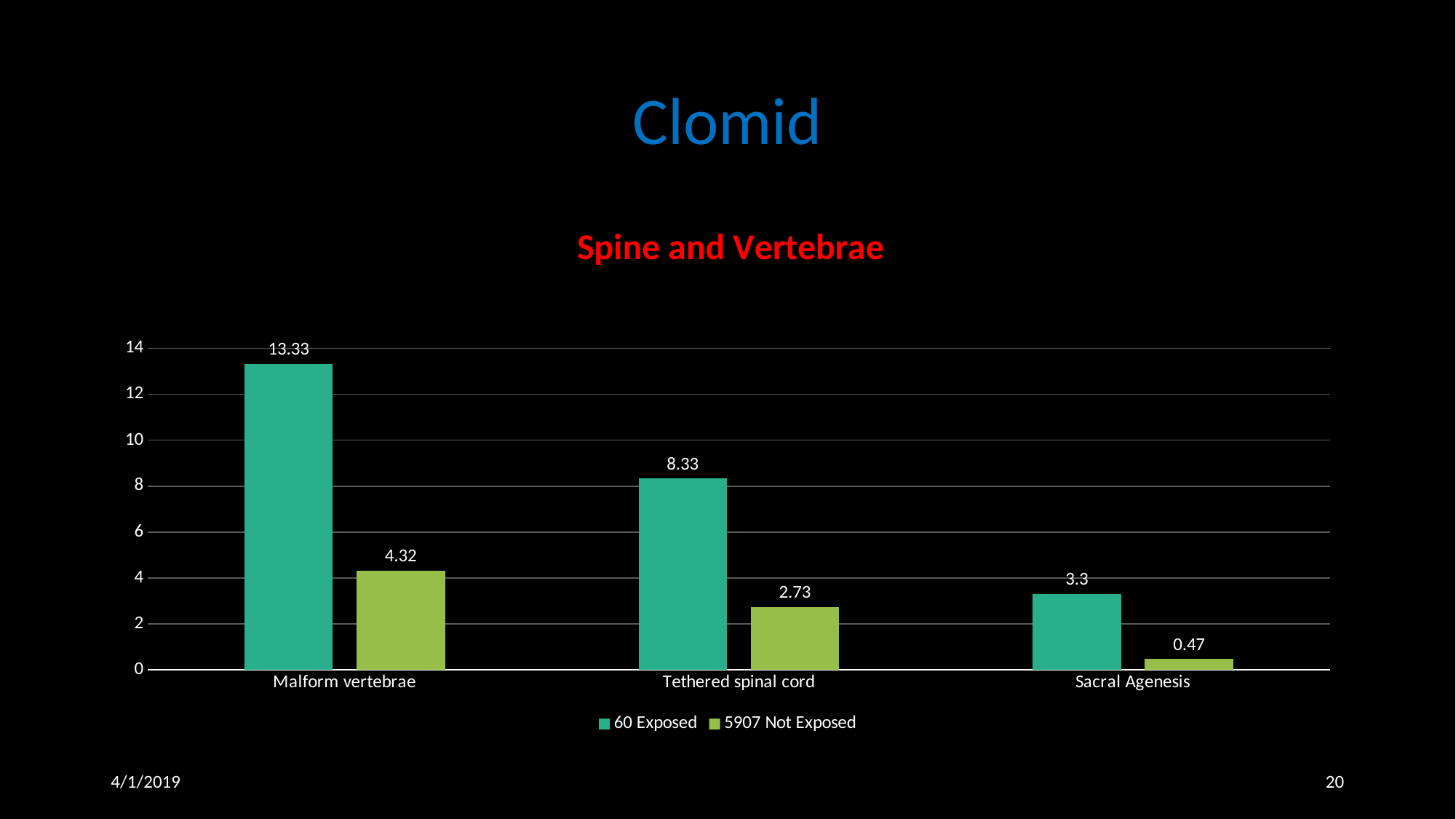

# Clomid

### Chart: Spine and Vertebrae

| Category | 60 Exposed | 5907 Not Exposed |
|---|---|---|
| Malform vertebrae | 13.33 | 4.32 |
| Tethered spinal cord | 8.33 | 2.73 |
| Sacral Agenesis | 3.3 | 0.47 |
4/1/2019
20